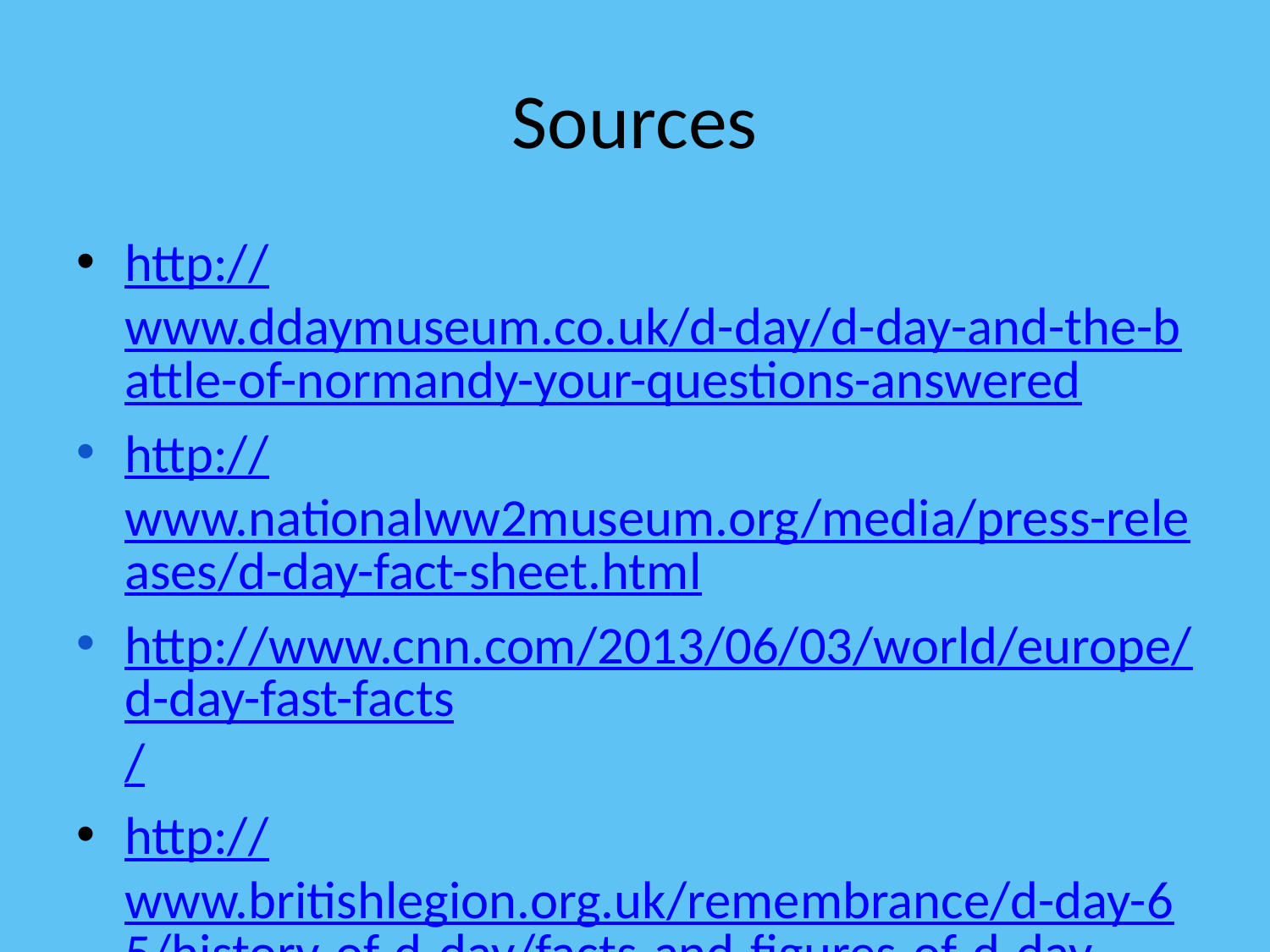

# Sources
http://www.ddaymuseum.co.uk/d-day/d-day-and-the-battle-of-normandy-your-questions-answered
http://www.nationalww2museum.org/media/press-releases/d-day-fact-sheet.html
http://www.cnn.com/2013/06/03/world/europe/d-day-fast-facts/
http://www.britishlegion.org.uk/remembrance/d-day-65/history-of-d-day/facts-and-figures-of-d-day
http://members.shaw.ca/junobeach/